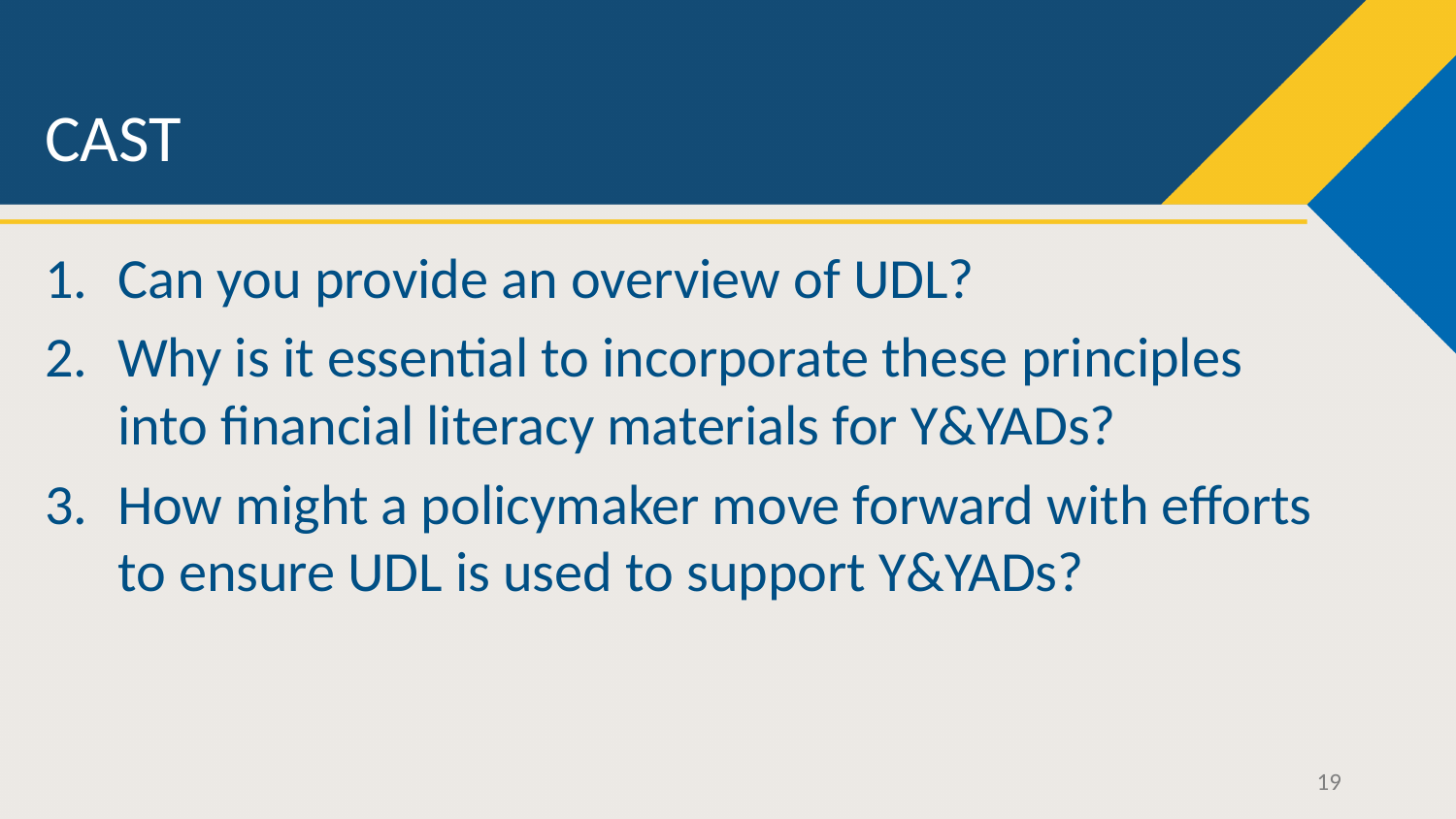

# CAST
Can you provide an overview of UDL?
Why is it essential to incorporate these principles into financial literacy materials for Y&YADs?
How might a policymaker move forward with efforts to ensure UDL is used to support Y&YADs?
19